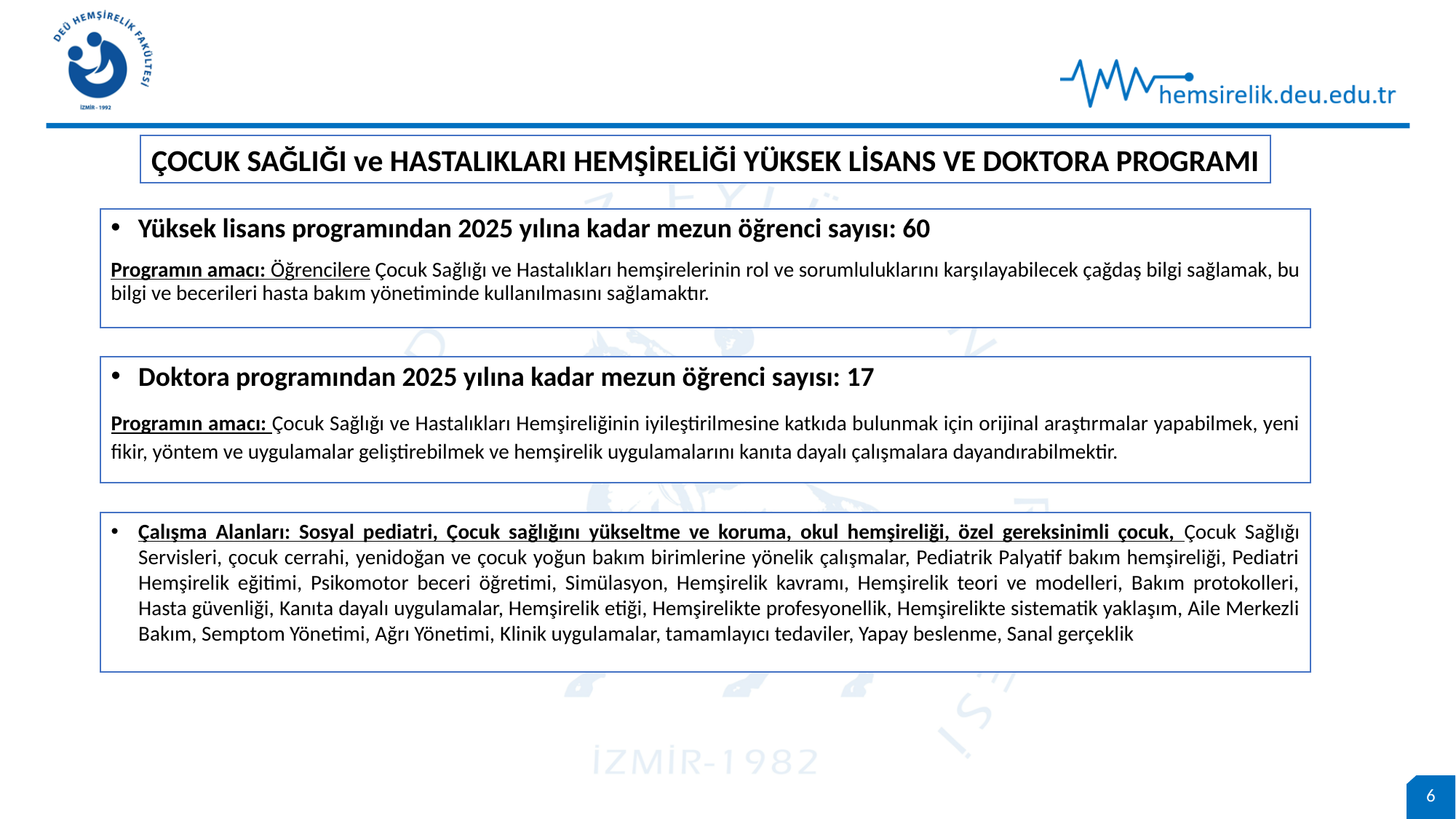

ÇOCUK SAĞLIĞI ve HASTALIKLARI HEMŞİRELİĞİ YÜKSEK LİSANS VE DOKTORA PROGRAMI
Yüksek lisans programından 2025 yılına kadar mezun öğrenci sayısı: 60
Programın amacı: Öğrencilere Çocuk Sağlığı ve Hastalıkları hemşirelerinin rol ve sorumluluklarını karşılayabilecek çağdaş bilgi sağlamak, bu bilgi ve becerileri hasta bakım yönetiminde kullanılmasını sağlamaktır.
Doktora programından 2025 yılına kadar mezun öğrenci sayısı: 17
Programın amacı: Çocuk Sağlığı ve Hastalıkları Hemşireliğinin iyileştirilmesine katkıda bulunmak için orijinal araştırmalar yapabilmek, yeni fikir, yöntem ve uygulamalar geliştirebilmek ve hemşirelik uygulamalarını kanıta dayalı çalışmalara dayandırabilmektir.
Çalışma Alanları: Sosyal pediatri, Çocuk sağlığını yükseltme ve koruma, okul hemşireliği, özel gereksinimli çocuk, Çocuk Sağlığı Servisleri, çocuk cerrahi, yenidoğan ve çocuk yoğun bakım birimlerine yönelik çalışmalar, Pediatrik Palyatif bakım hemşireliği, Pediatri Hemşirelik eğitimi, Psikomotor beceri öğretimi, Simülasyon, Hemşirelik kavramı, Hemşirelik teori ve modelleri, Bakım protokolleri, Hasta güvenliği, Kanıta dayalı uygulamalar, Hemşirelik etiği, Hemşirelikte profesyonellik, Hemşirelikte sistematik yaklaşım, Aile Merkezli Bakım, Semptom Yönetimi, Ağrı Yönetimi, Klinik uygulamalar, tamamlayıcı tedaviler, Yapay beslenme, Sanal gerçeklik

6